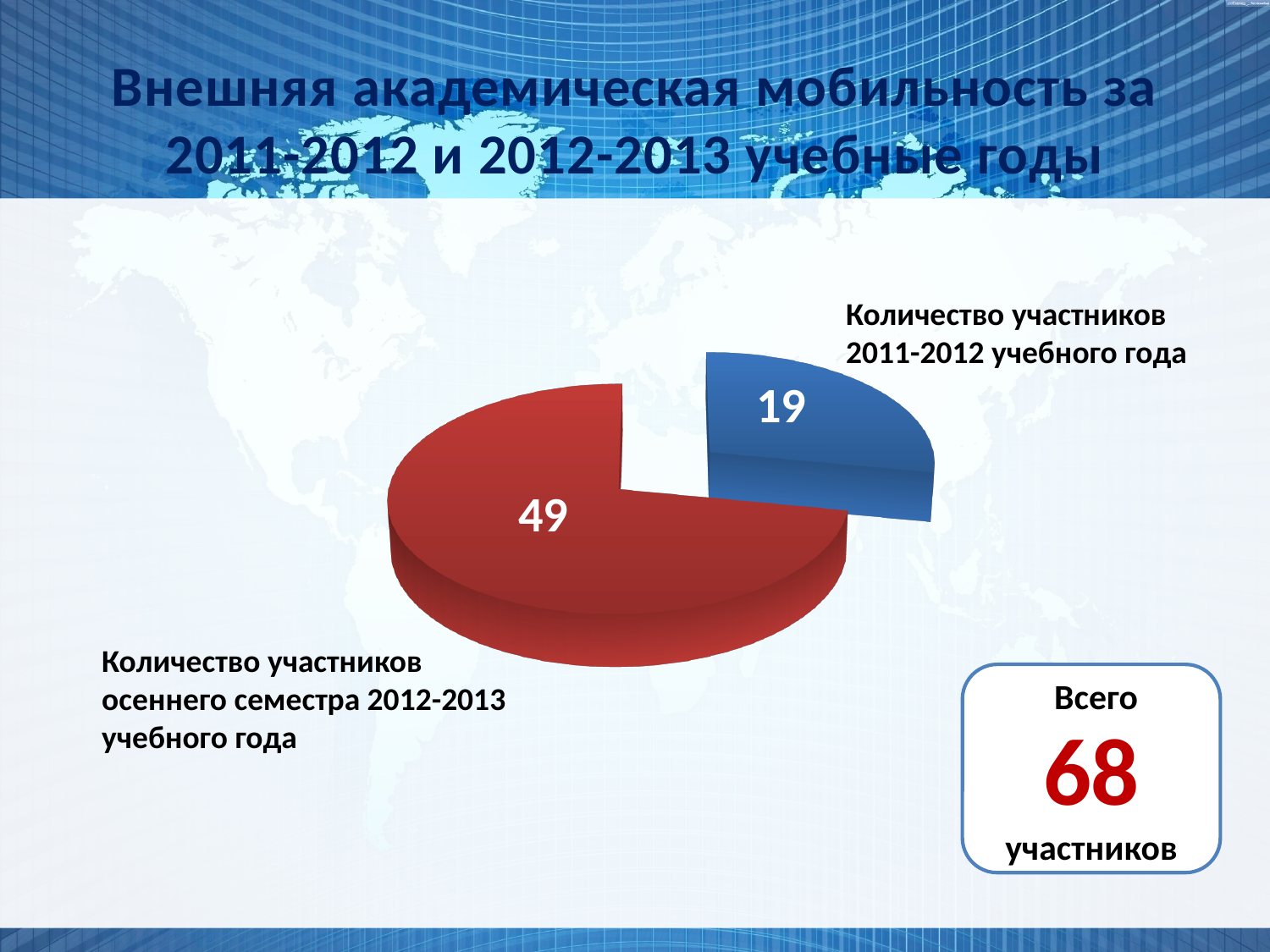

# Внешняя академическая мобильность за 2011-2012 и 2012-2013 учебные годы

Количество участников 2011-2012 учебного года

[unsupported chart]

19
49
Количество участников осеннего семестра 2012-2013 учебного года

Всего
68
участников